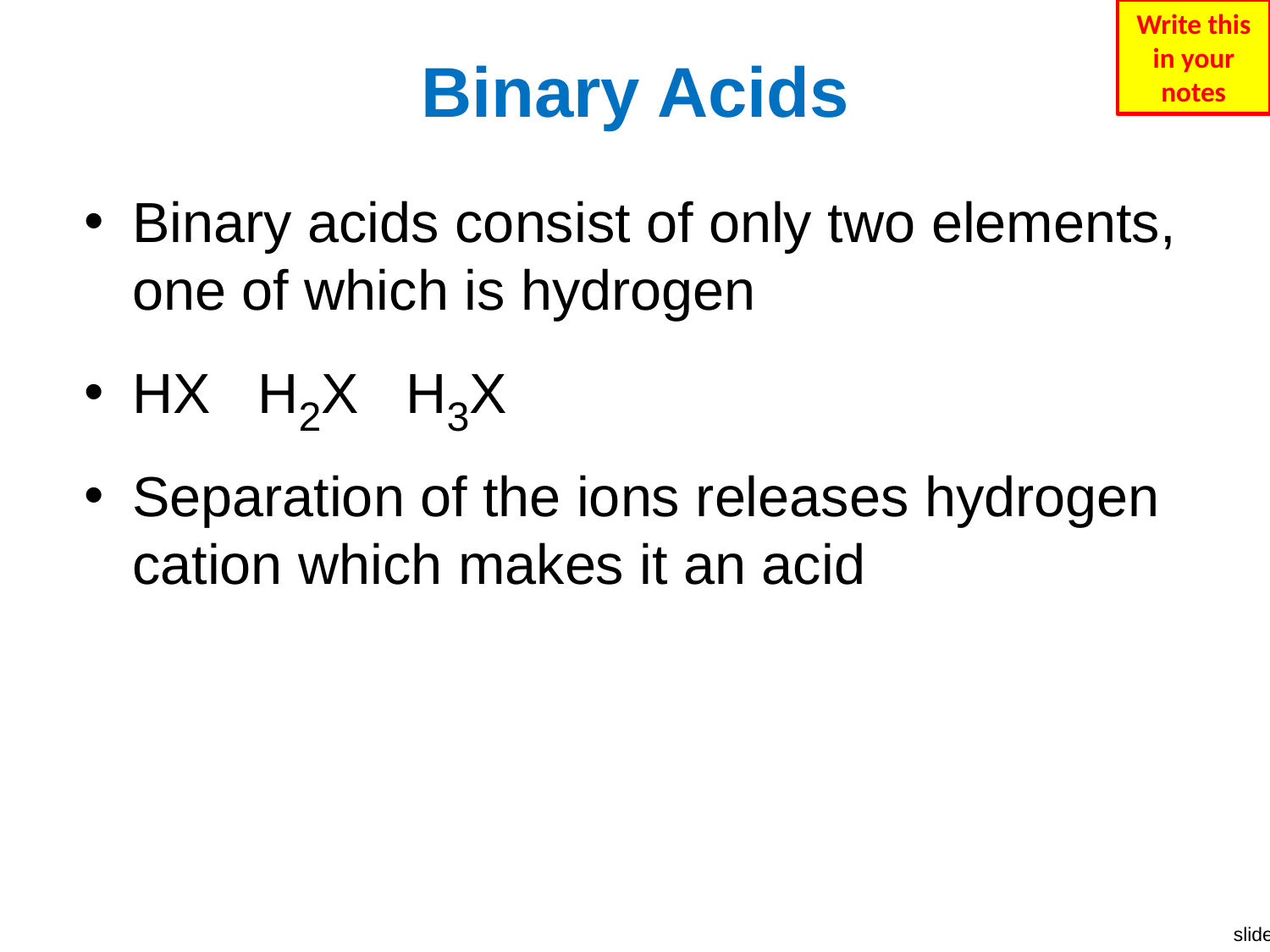

Write this in your notes
# Binary Acids
Binary acids consist of only two elements, one of which is hydrogen
HX   H2X   H3X
Separation of the ions releases hydrogen cation which makes it an acid